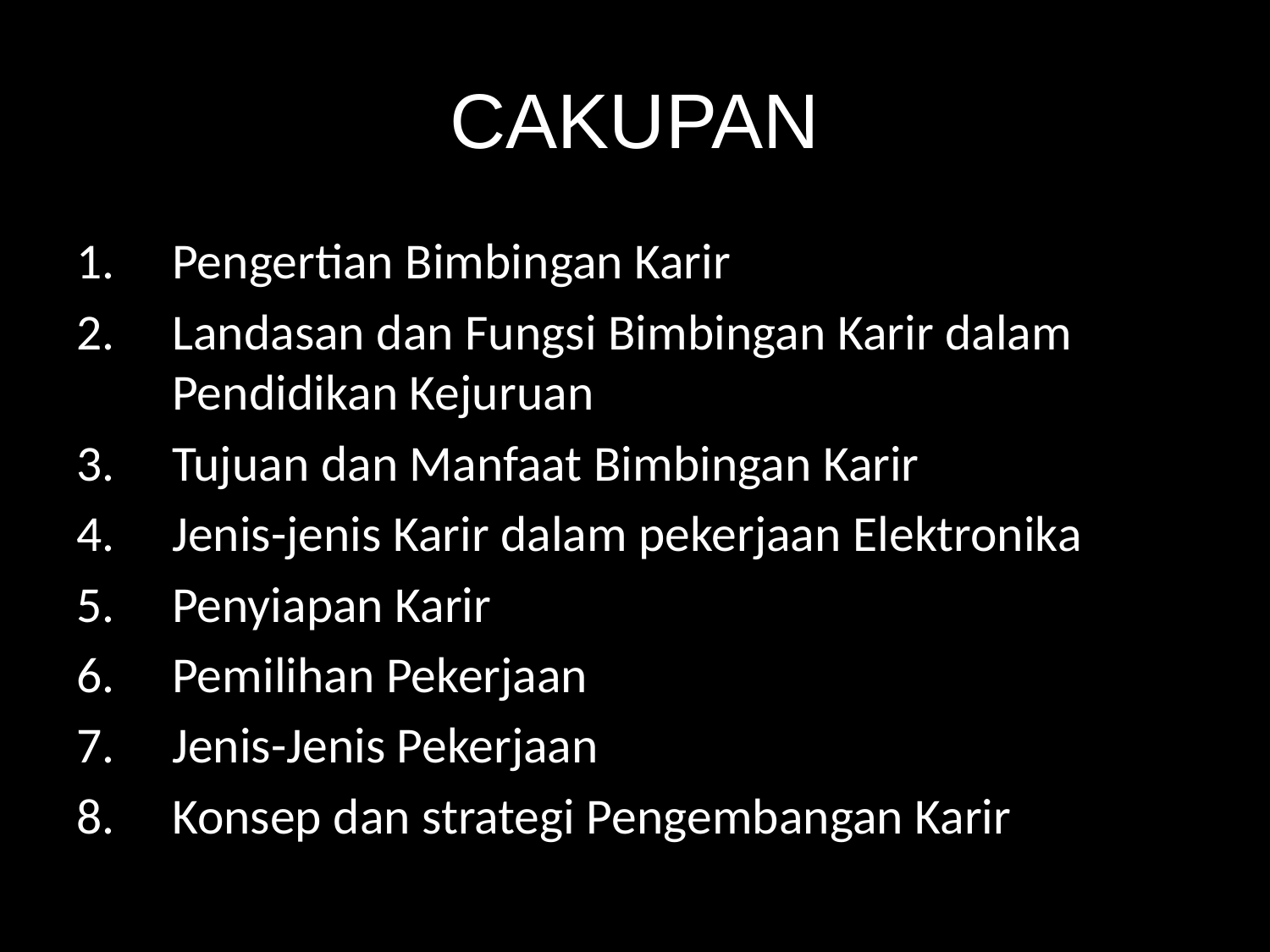

# CAKUPAN
Pengertian Bimbingan Karir
Landasan dan Fungsi Bimbingan Karir dalam Pendidikan Kejuruan
Tujuan dan Manfaat Bimbingan Karir
Jenis-jenis Karir dalam pekerjaan Elektronika
Penyiapan Karir
Pemilihan Pekerjaan
Jenis-Jenis Pekerjaan
Konsep dan strategi Pengembangan Karir